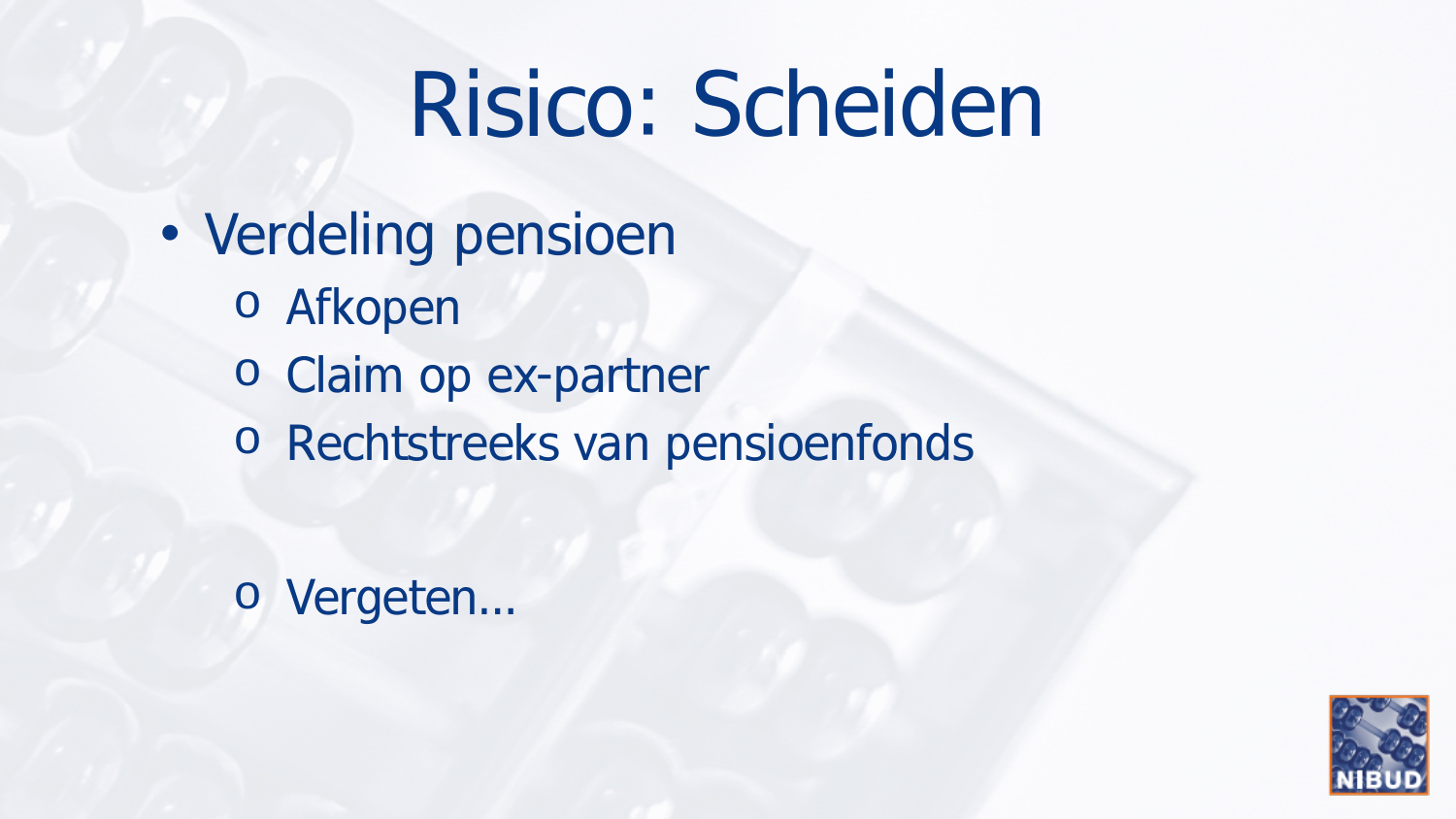

# Risico: Scheiden
Verdeling pensioen
Afkopen
Claim op ex-partner
Rechtstreeks van pensioenfonds

Vergeten…